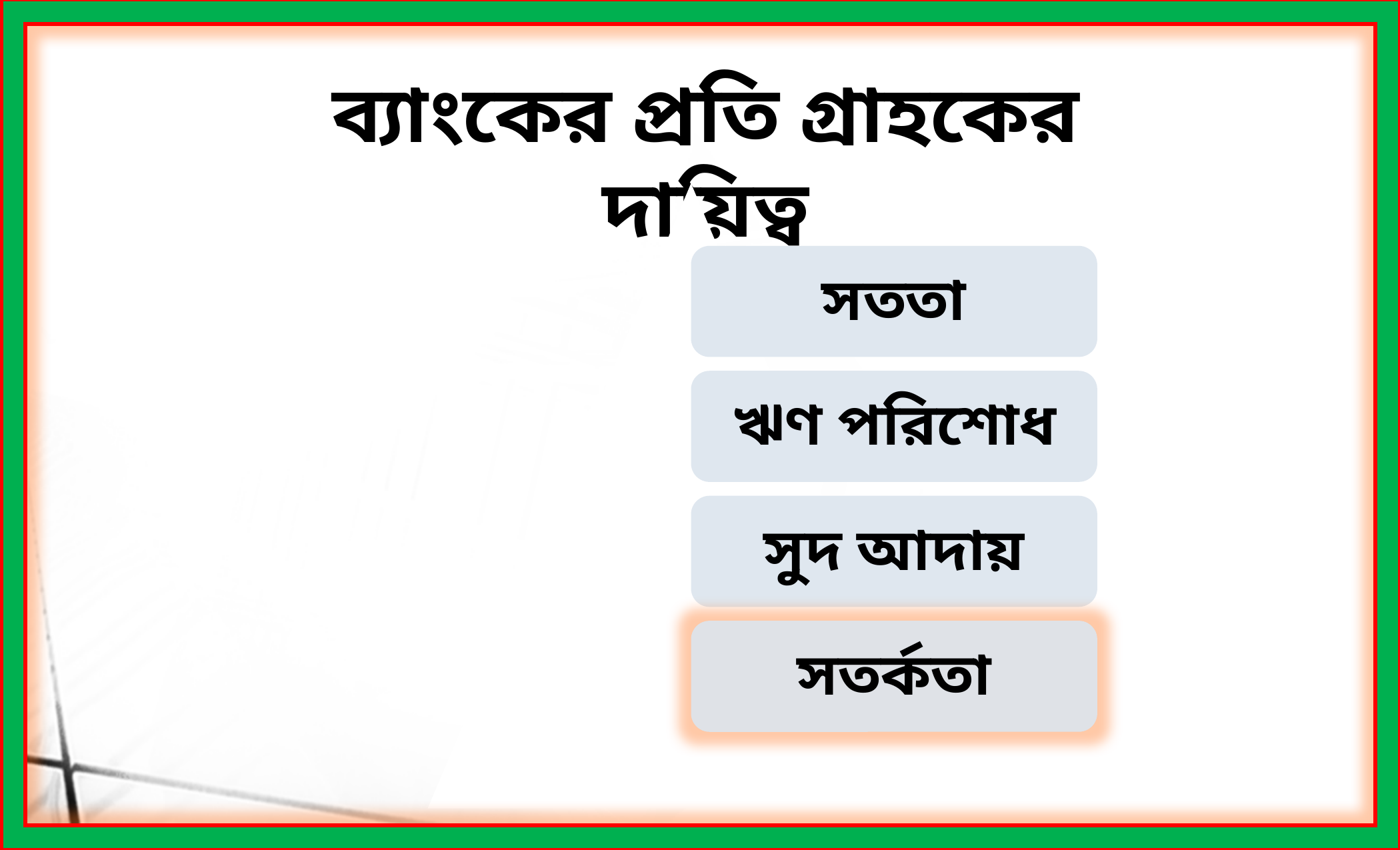

ব্যাংকের প্রতি গ্রাহকের দায়িত্ব
সততা
ঋণ পরিশোধ
সুদ আদায়
সতর্কতা